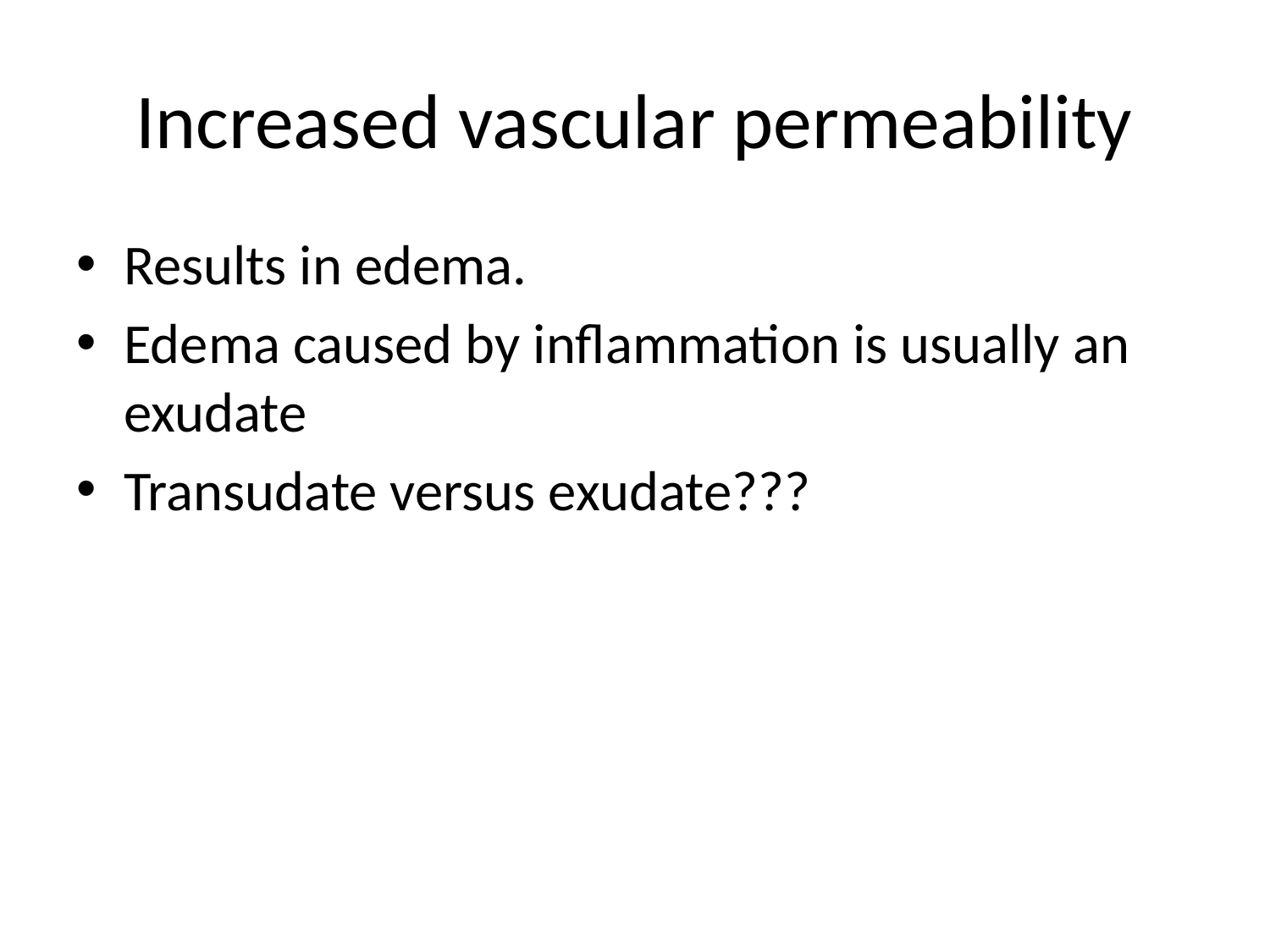

# Increased vascular permeability
Results in edema.
Edema caused by inflammation is usually an exudate
Transudate versus exudate???